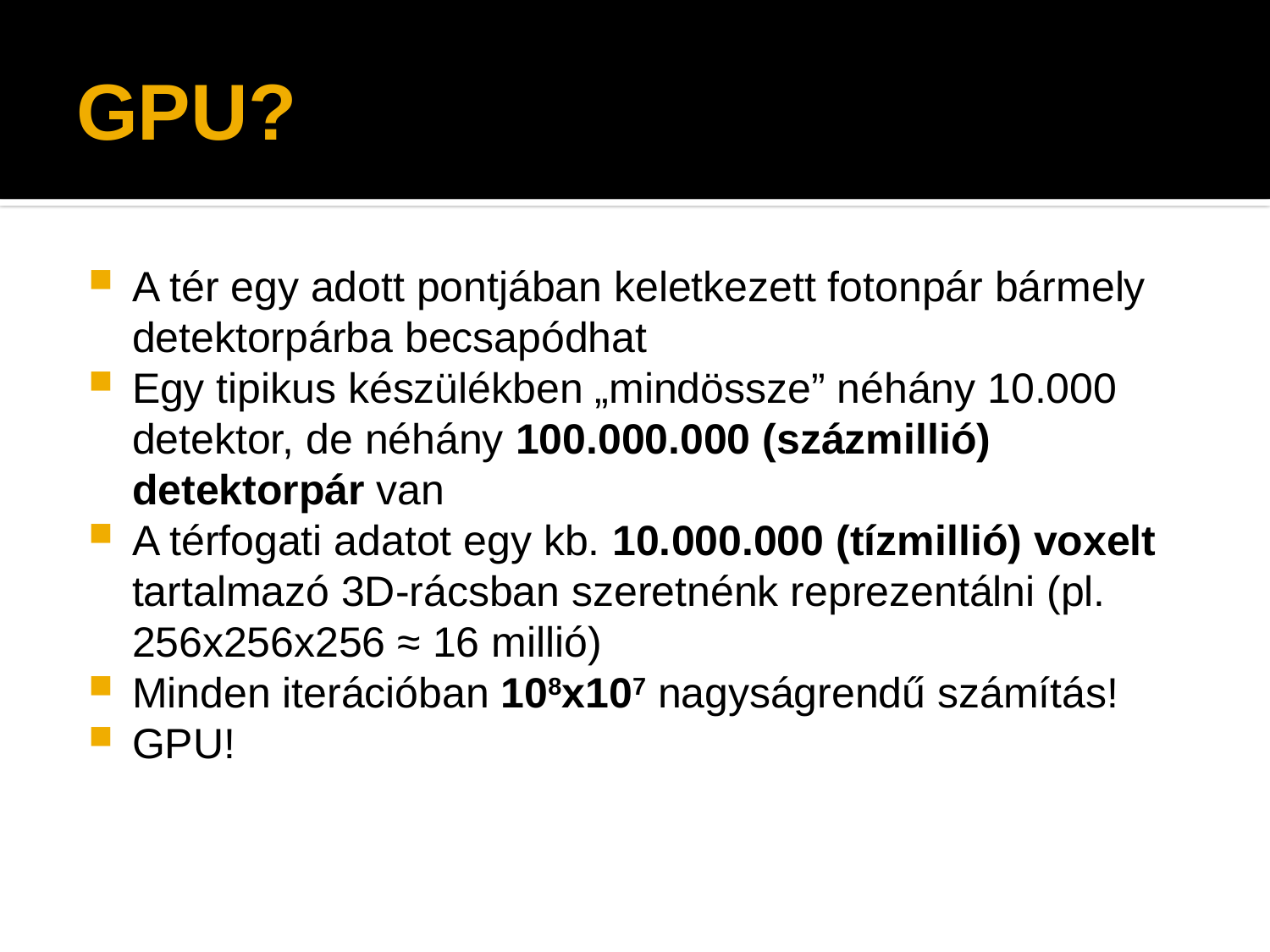

# GPU?
A tér egy adott pontjában keletkezett fotonpár bármely detektorpárba becsapódhat
Egy tipikus készülékben „mindössze” néhány 10.000 detektor, de néhány 100.000.000 (százmillió) detektorpár van
A térfogati adatot egy kb. 10.000.000 (tízmillió) voxelt tartalmazó 3D-rácsban szeretnénk reprezentálni (pl. 256x256x256 ≈ 16 millió)
Minden iterációban 108x107 nagyságrendű számítás!
GPU!